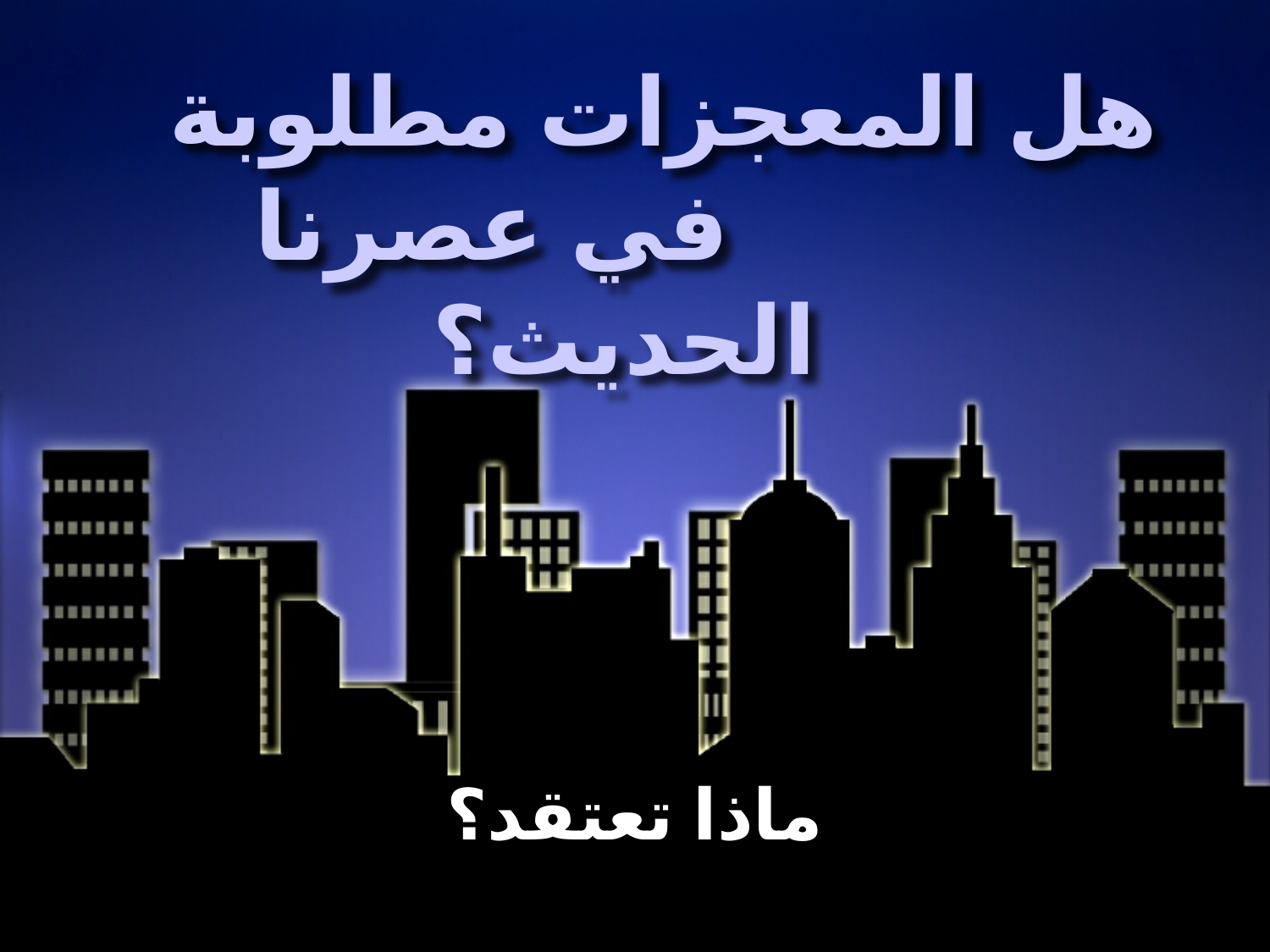

# هل المعجزات مطلوبة              في عصرنا الحديث؟
ماذا تعتقد؟